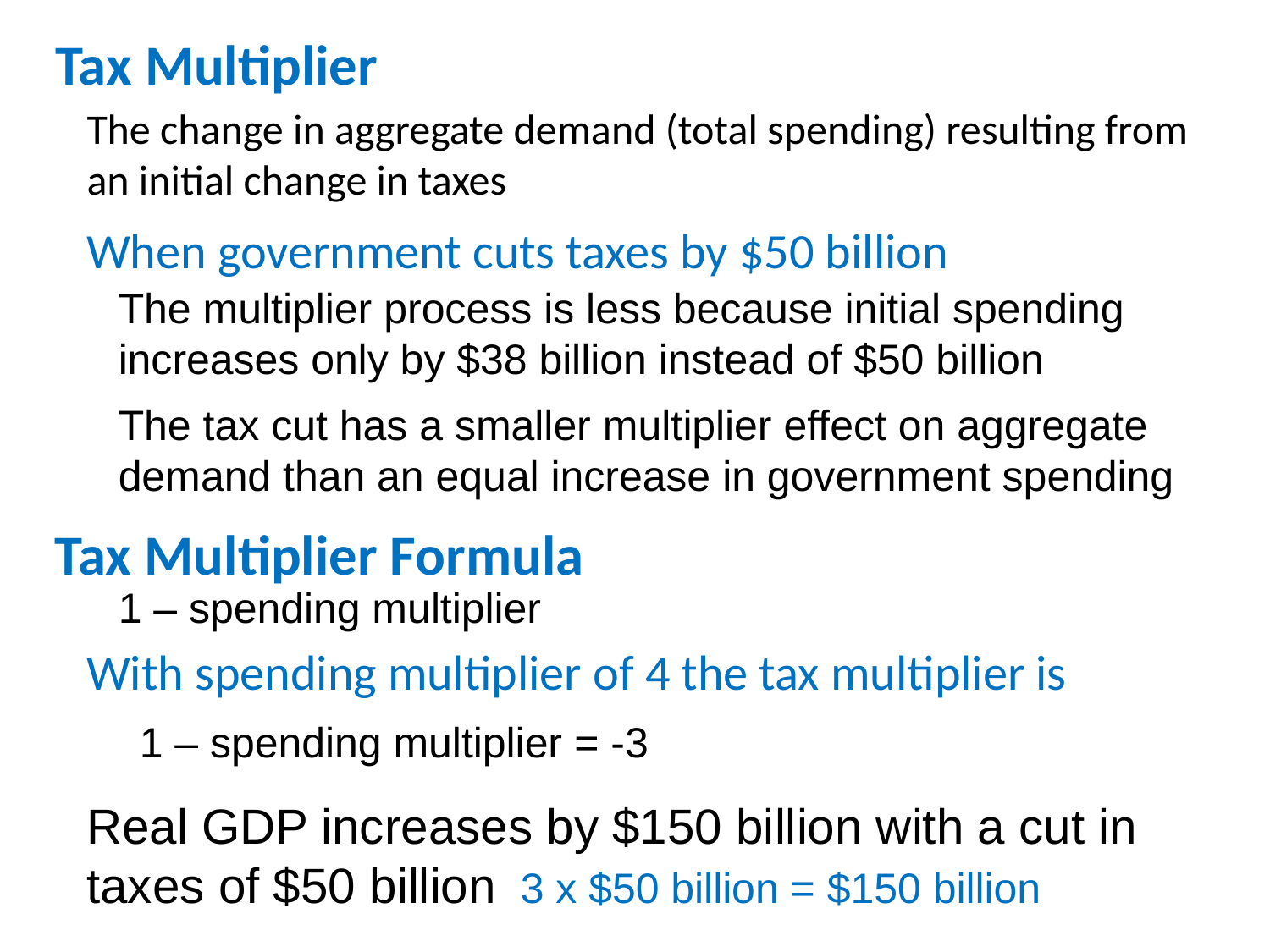

# Tax Multiplier
The change in aggregate demand (total spending) resulting from an initial change in taxes
When government cuts taxes by $50 billion
The multiplier process is less because initial spending increases only by $38 billion instead of $50 billion
The tax cut has a smaller multiplier effect on aggregate demand than an equal increase in government spending
Tax Multiplier Formula
1 – spending multiplier
With spending multiplier of 4 the tax multiplier is
1 – spending multiplier = -3
Real GDP increases by $150 billion with a cut in taxes of $50 billion
3 x $50 billion = $150 billion